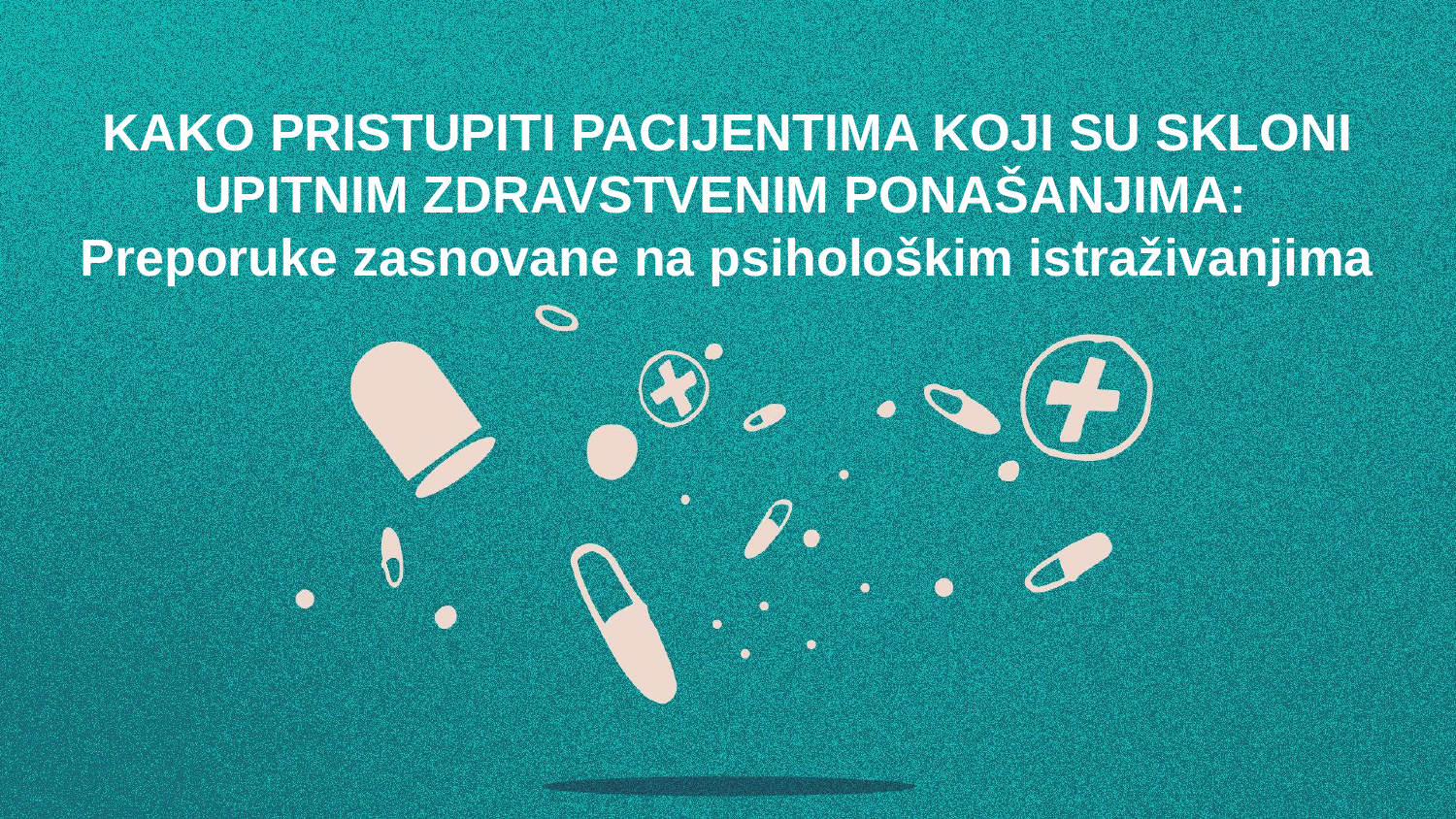

# KAKO PRISTUPITI PACIJENTIMA KOJI SU SKLONI UPITNIM ZDRAVSTVENIM PONAŠANJIMA:
Preporuke zasnovane na psihološkim istraživanjima